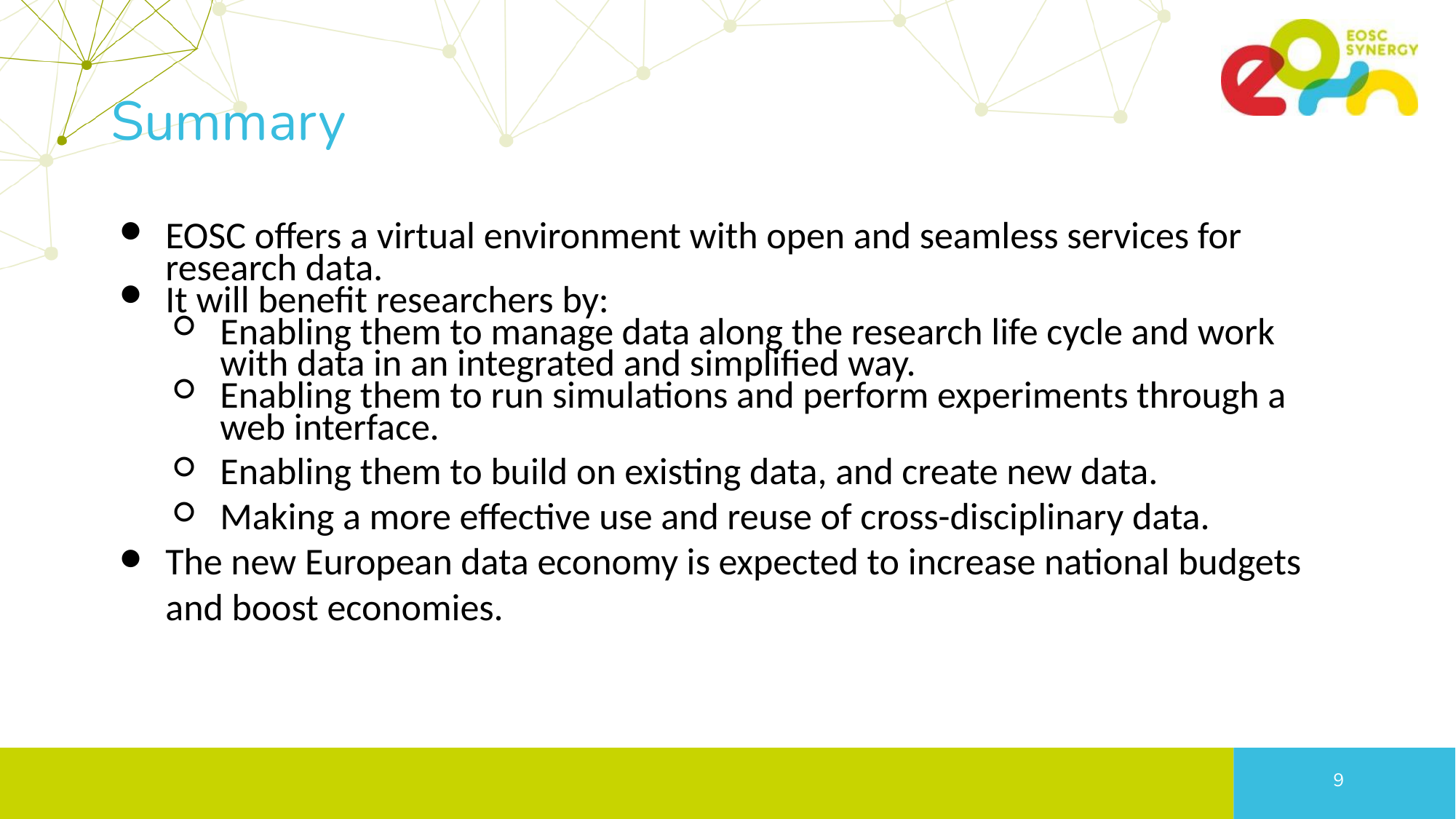

# Summary
EOSC offers a virtual environment with open and seamless services for research data.
It will benefit researchers by:
Enabling them to manage data along the research life cycle and work with data in an integrated and simplified way.
Enabling them to run simulations and perform experiments through a web interface.
Enabling them to build on existing data, and create new data.
Making a more effective use and reuse of cross-disciplinary data.
The new European data economy is expected to increase national budgets and boost economies.
9